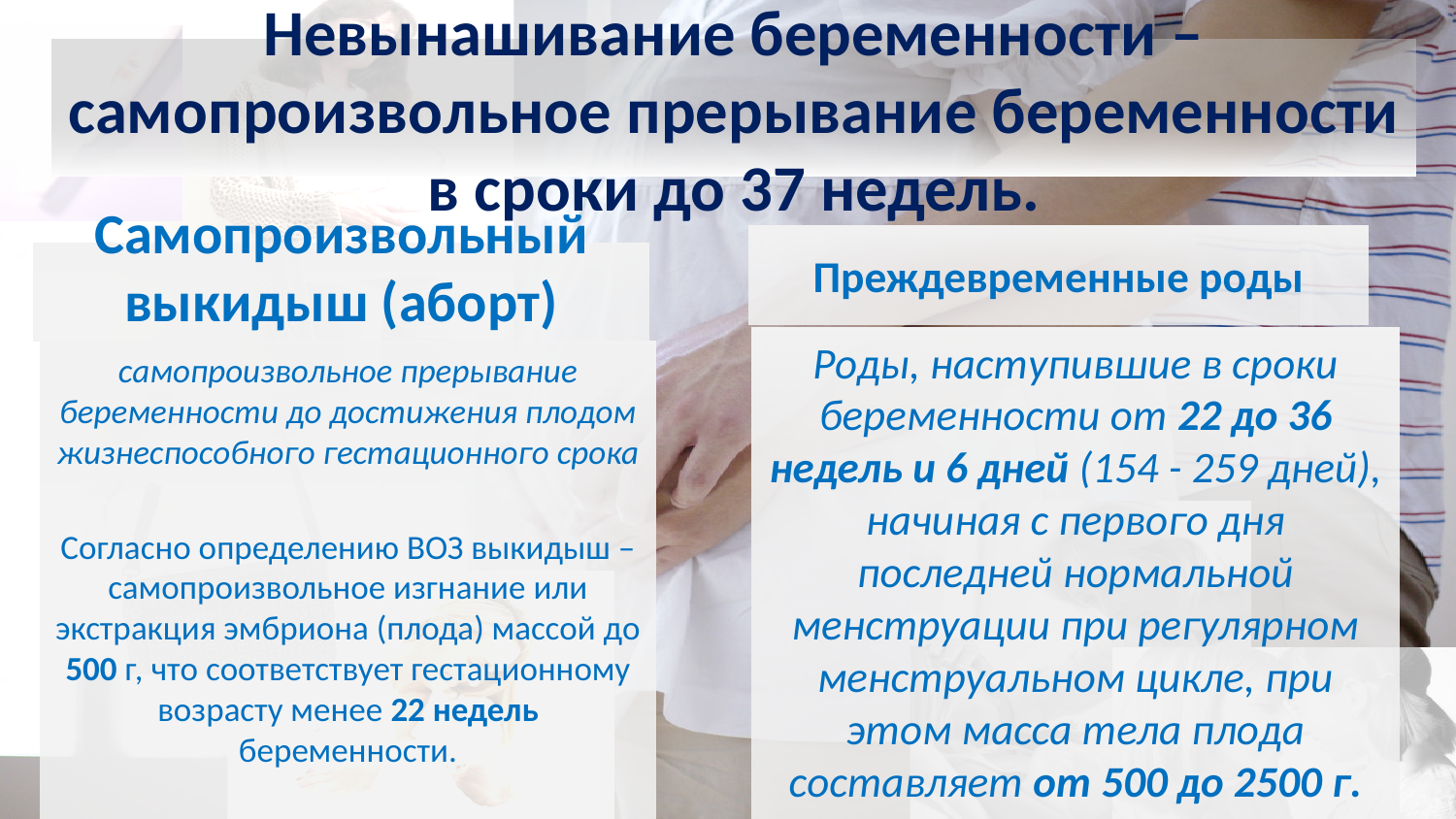

# Невынашивание беременности – самопроизвольное прерывание беременности в сроки до 37 недель.
Преждевременные роды
Самопроизвольный выкидыш (аборт)
Роды, наступившие в сроки беременности от 22 до 36 недель и 6 дней (154 - 259 дней), начиная с первого дня последней нормальной менструации при регулярном менструальном цикле, при этом масса тела плода составляет от 500 до 2500 г.
самопроизвольное прерывание беременности до достижения плодом жизнеспособного гестационного срока

Согласно определению ВОЗ выкидыш – самопроизвольное изгнание или экстракция эмбриона (плода) массой до 500 г, что соответствует гестационному возрасту менее 22 недель беременности.